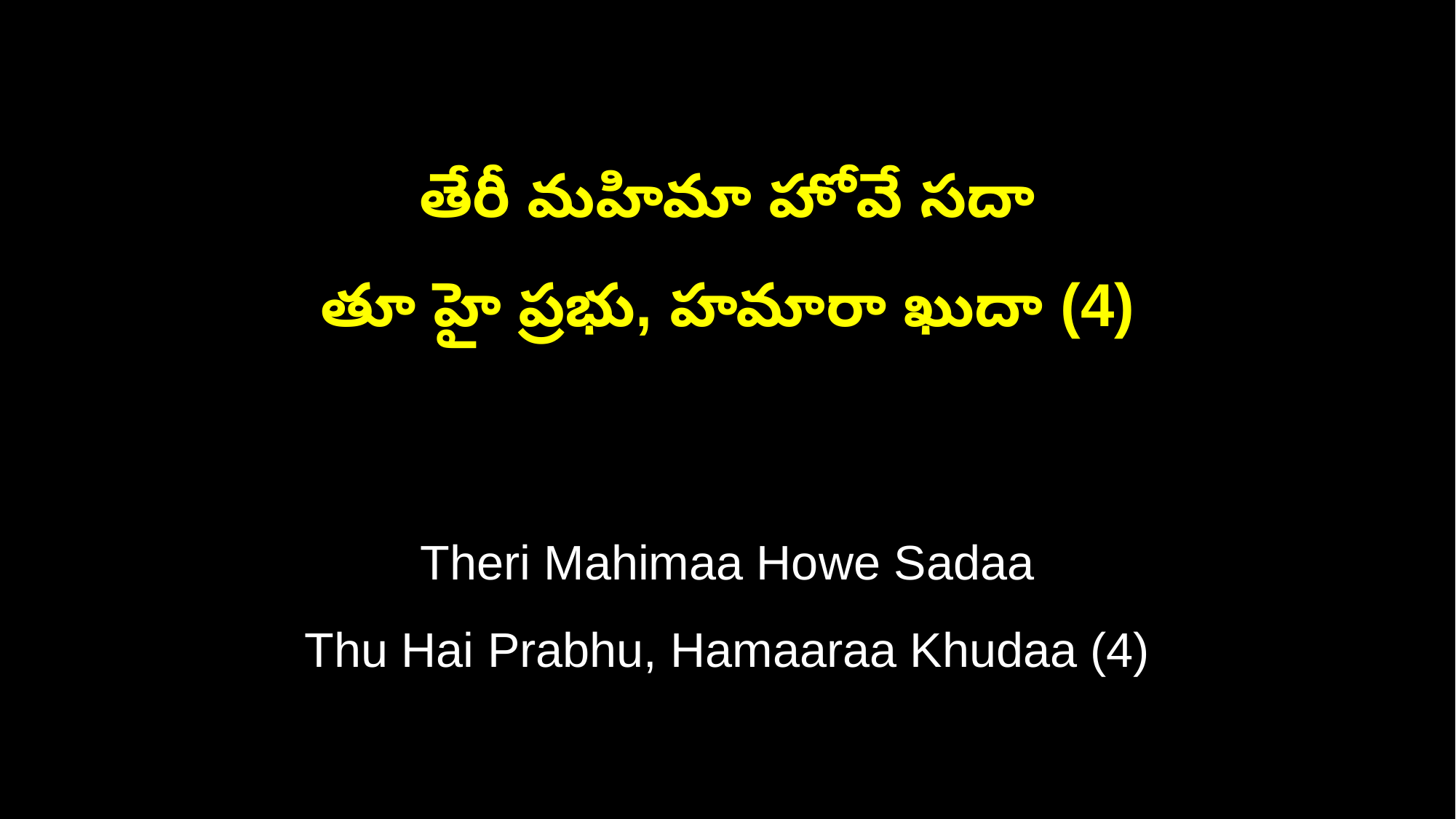

తేరీ మహిమా హోవే సదా
తూ హై ప్రభు, హమారా ఖుదా (4)
Theri Mahimaa Howe Sadaa
Thu Hai Prabhu, Hamaaraa Khudaa (4)